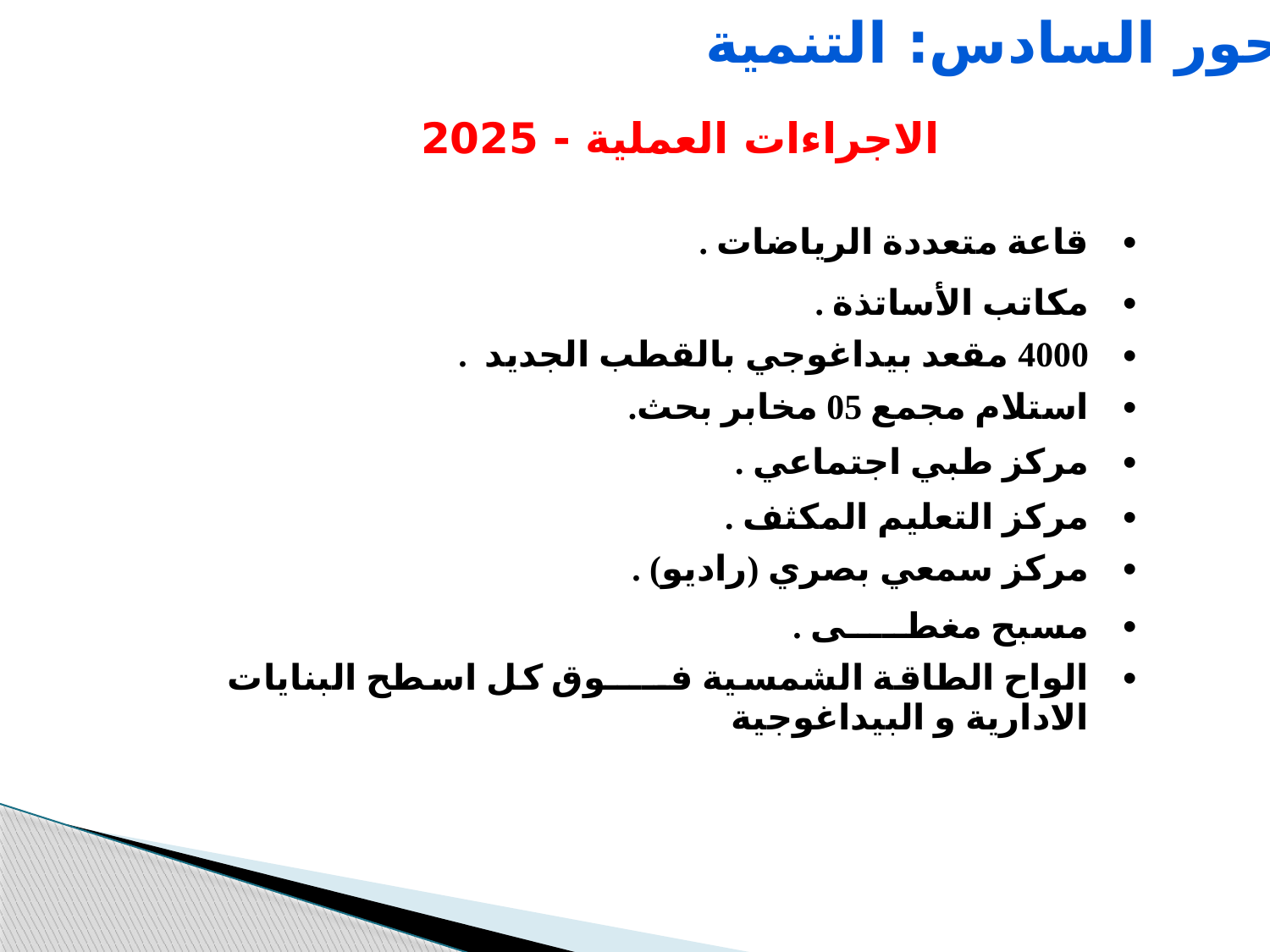

المحور السادس: التنمية
الاجراءات العملية - 2025
| قاعة متعددة الرياضات . |
| --- |
| مكاتب الأساتذة . |
| 4000 مقعد بيداغوجي بالقطب الجديد . |
| استلام مجمع 05 مخابر بحث. |
| مركز طبي اجتماعي . |
| مركز التعليم المكثف . |
| مركز سمعي بصري (راديو) . |
| مسبح مغطـــــى . |
| الواح الطاقة الشمسية فـــــوق كل اسطح البنايات الادارية و البيداغوجية |